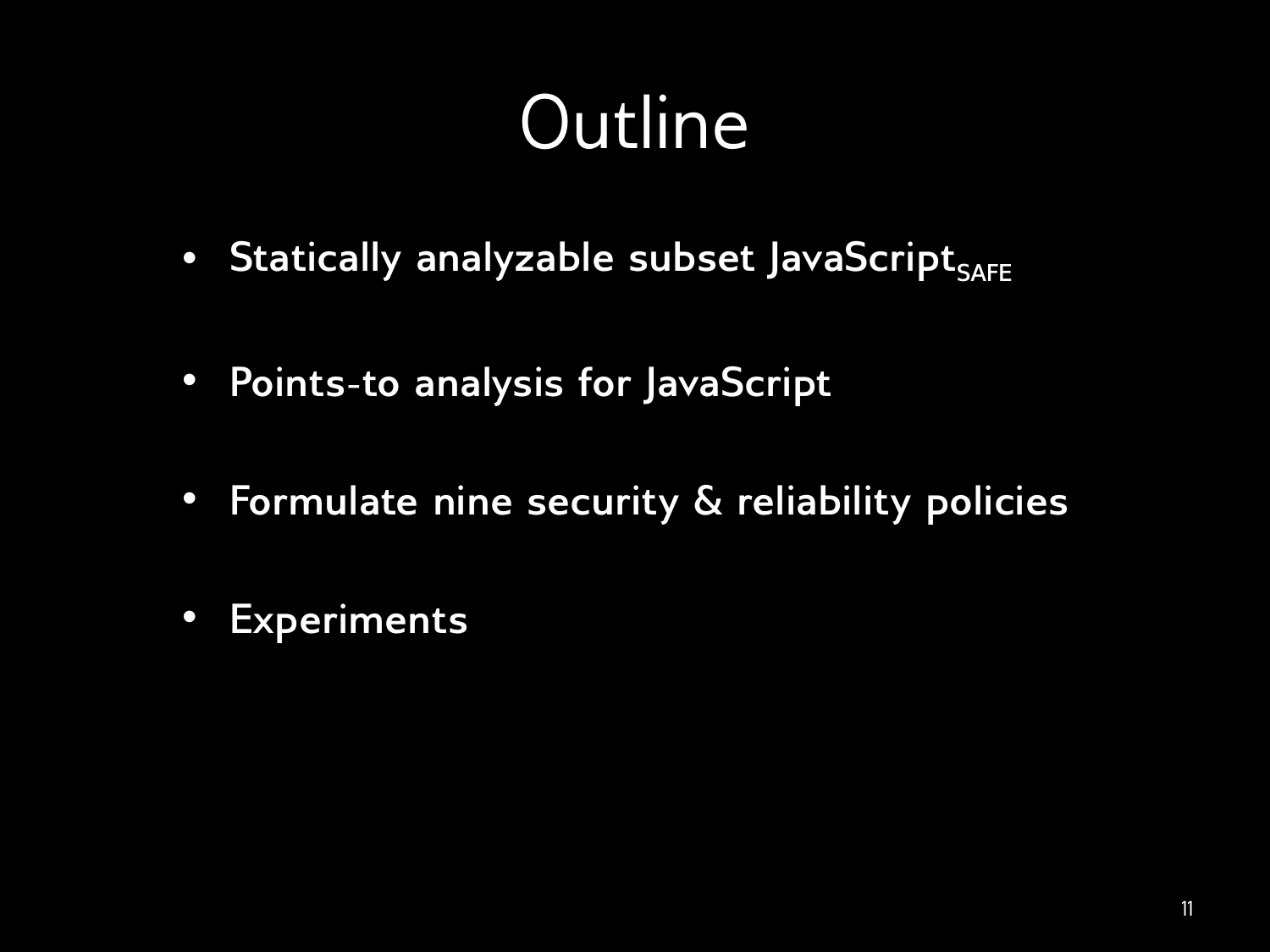

# Outline
Statically analyzable subset JavaScriptSAFE

Points-to analysis for JavaScript

Formulate nine security & reliability policies

Experiments
11